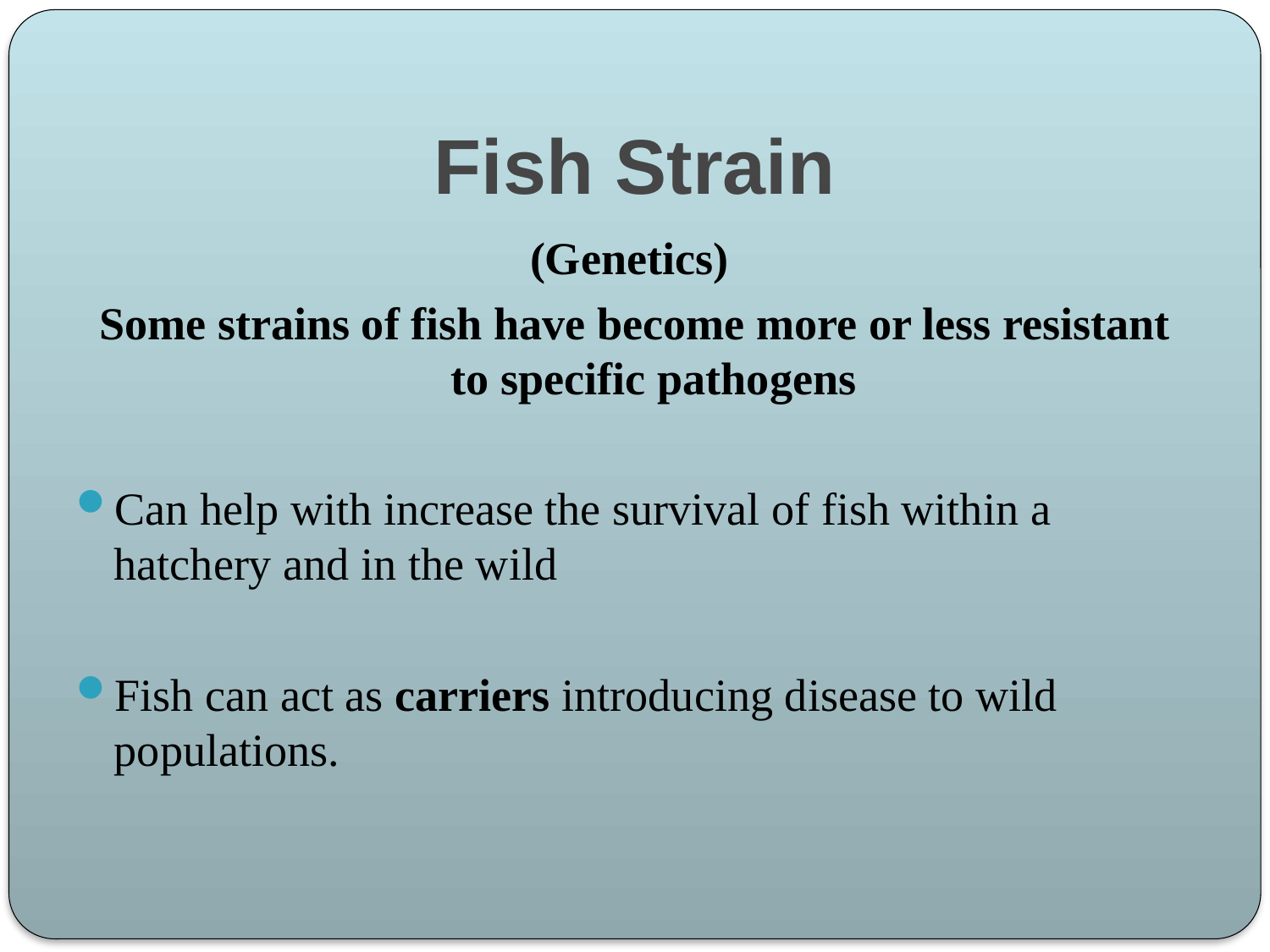

# Fish Strain
(Genetics)
Some strains of fish have become more or less resistant to specific pathogens

Can help with increase the survival of fish within a hatchery and in the wild

Fish can act as carriers introducing disease to wild populations.